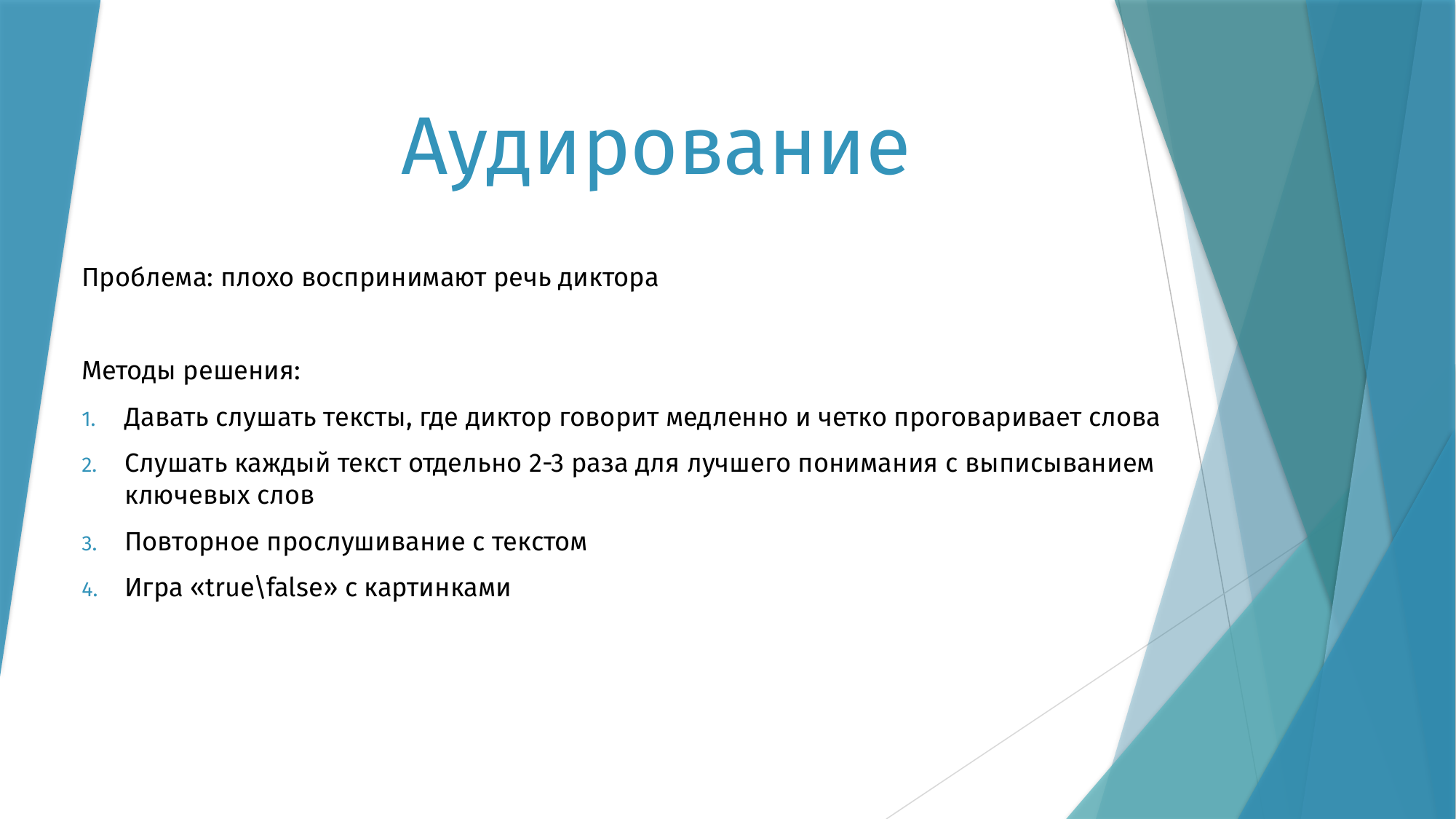

# Аудирование
Проблема: плохо воспринимают речь диктора

Методы решения:
Давать слушать тексты, где диктор говорит медленно и четко проговаривает слова
Слушать каждый текст отдельно 2-3 раза для лучшего понимания с выписыванием ключевых слов
Повторное прослушивание с текстом
Игра «true\false» с картинками